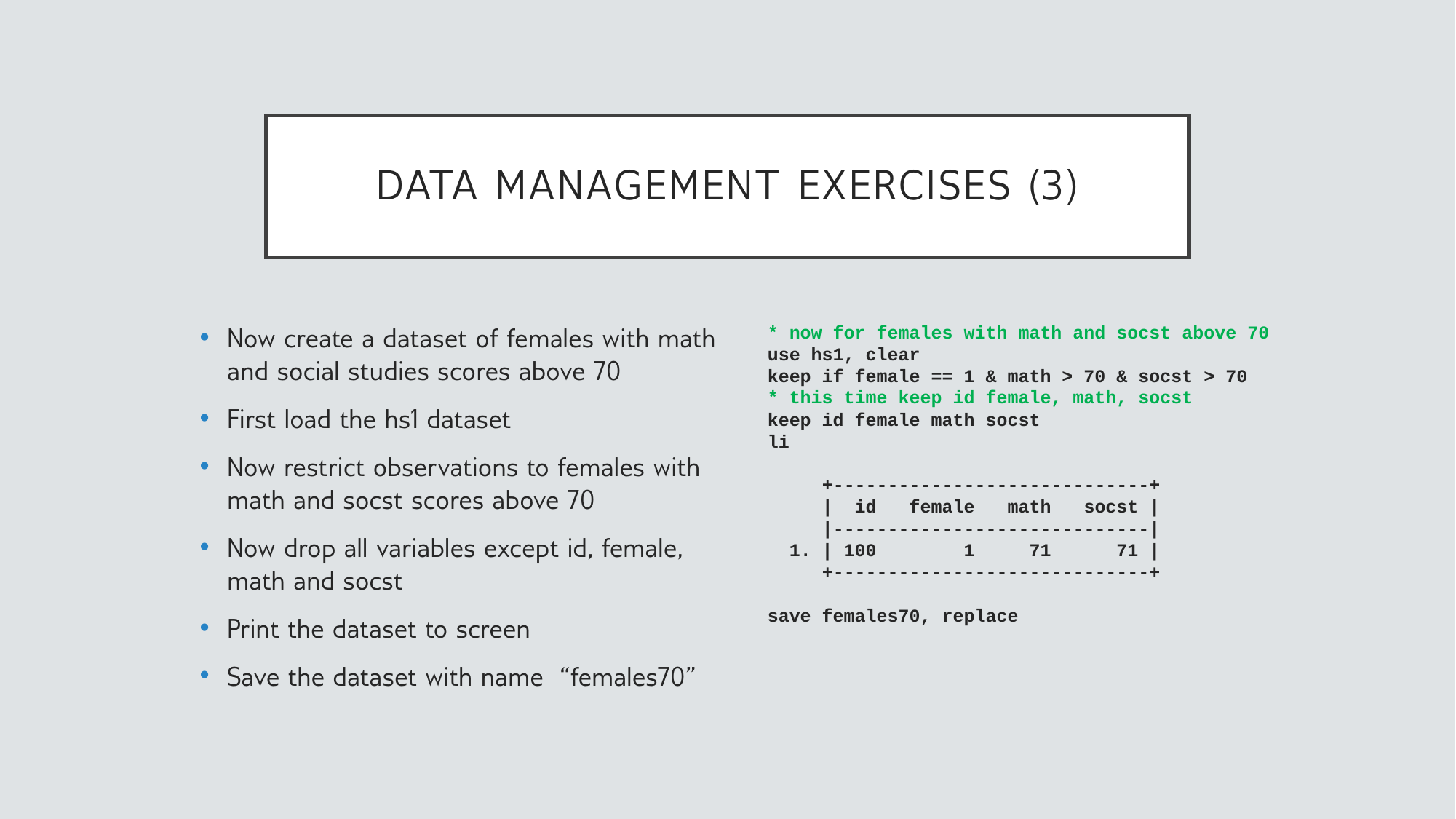

# data management exercises (3)
Now create a dataset of females with math and social studies scores above 70
First load the hs1 dataset
Now restrict observations to females with math and socst scores above 70
Now drop all variables except id, female, math and socst
Print the dataset to screen
Save the dataset with name  “females70”
* now for females with math and socst above 70
use hs1, clear
keep if female == 1 & math > 70 & socst > 70
* this time keep id female, math, socst
keep id female math socst
li

     +-----------------------------+
     |  id   female   math   socst |
     |-----------------------------|
  1. | 100        1     71      71 |
     +-----------------------------+

save females70, replace